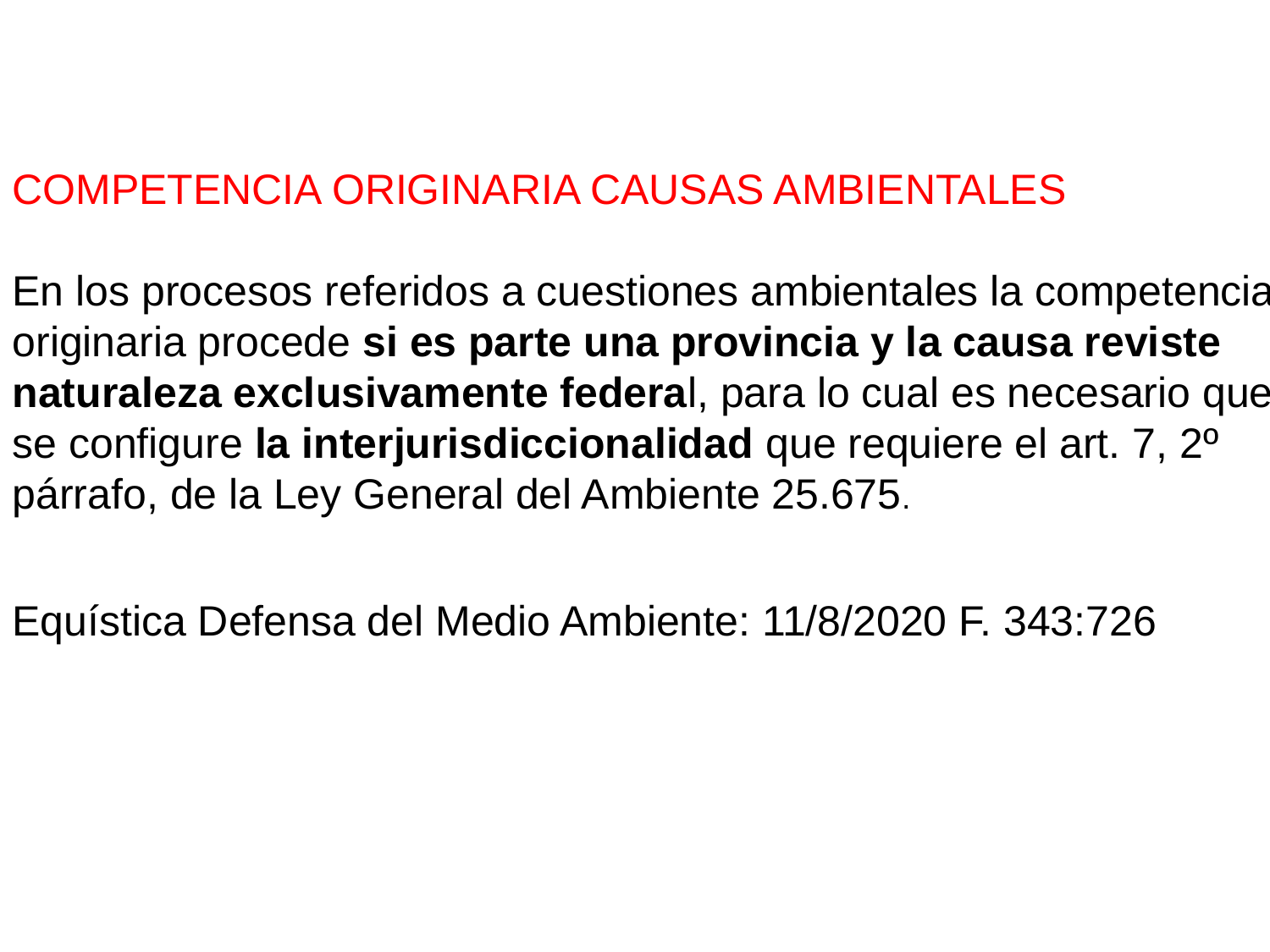

COMPETENCIA ORIGINARIA CAUSAS AMBIENTALES

En los procesos referidos a cuestiones ambientales la competencia
originaria procede si es parte una provincia y la causa reviste
naturaleza exclusivamente federal, para lo cual es necesario que
se configure la interjurisdiccionalidad que requiere el art. 7, 2º
párrafo, de la Ley General del Ambiente 25.675.

Equística Defensa del Medio Ambiente: 11/8/2020 F. 343:726